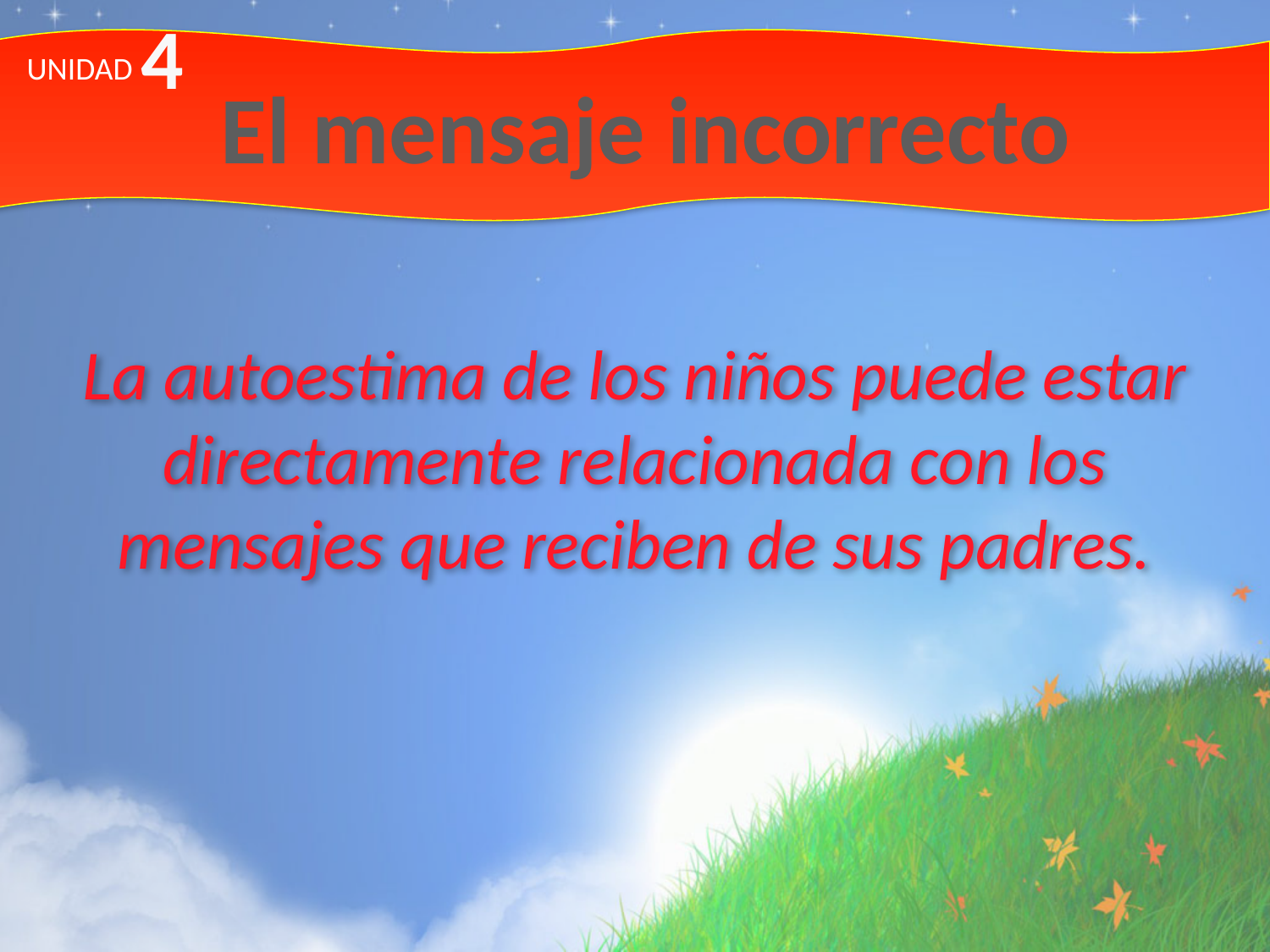

4

UNIDAD
# El mensaje incorrecto
La autoestima de los niños puede estar directamente relacionada con los mensajes que reciben de sus padres.